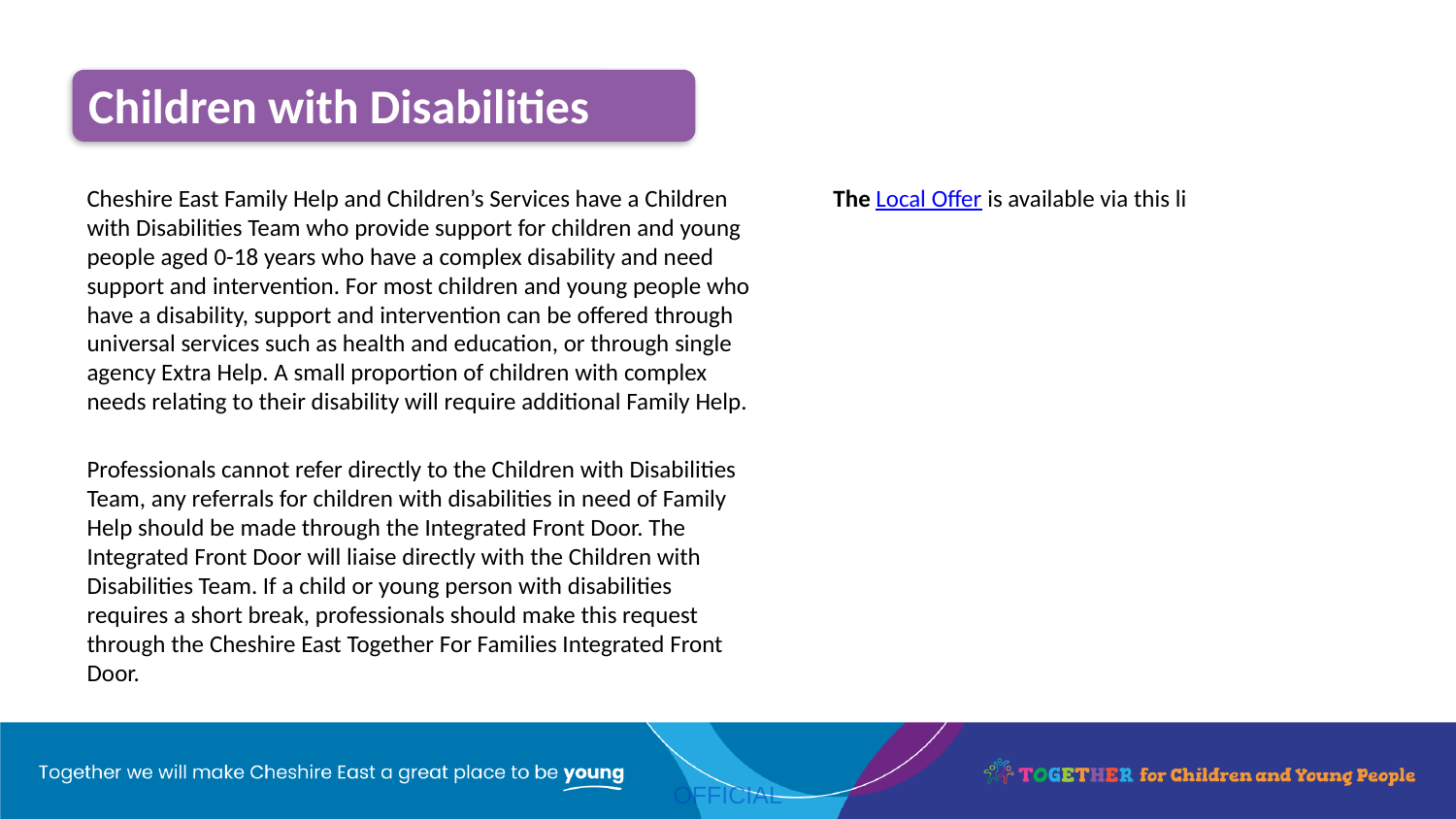

Children with Disabilities

Cheshire East Family Help and Children’s Services have a Children with Disabilities Team who provide support for children and young people aged 0-18 years who have a complex disability and need support and intervention. For most children and young people who have a disability, support and intervention can be offered through universal services such as health and education, or through single agency Extra Help. A small proportion of children with complex needs relating to their disability will require additional Family Help.

Professionals cannot refer directly to the Children with Disabilities Team, any referrals for children with disabilities in need of Family Help should be made through the Integrated Front Door. The Integrated Front Door will liaise directly with the Children with Disabilities Team. If a child or young person with disabilities requires a short break, professionals should make this request through the Cheshire East Together For Families Integrated Front Door.

The Local Offer is available via this li